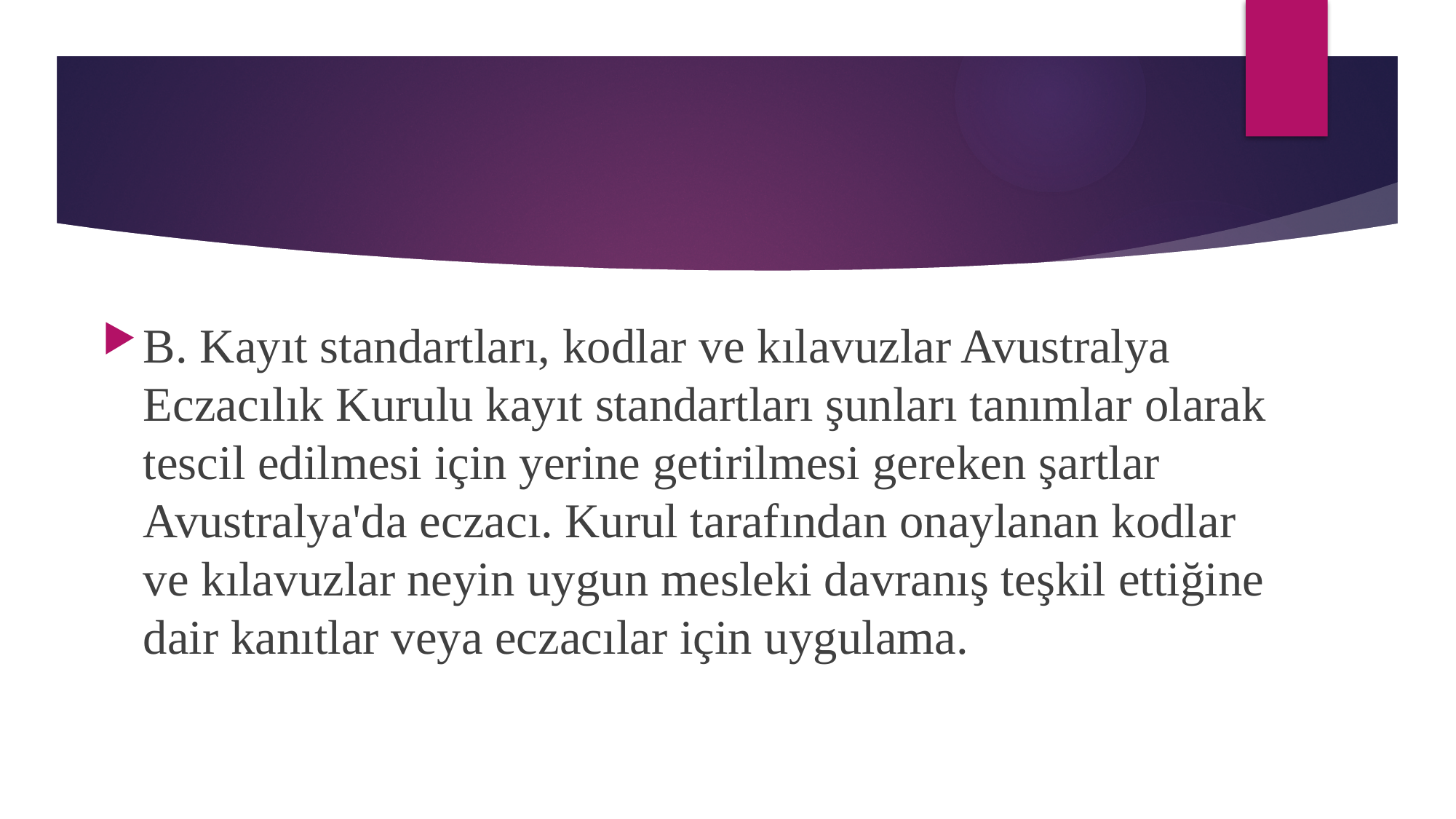

B. Kayıt standartları, kodlar ve kılavuzlar Avustralya Eczacılık Kurulu kayıt standartları şunları tanımlar olarak tescil edilmesi için yerine getirilmesi gereken şartlar Avustralya'da eczacı. Kurul tarafından onaylanan kodlar ve kılavuzlar neyin uygun mesleki davranış teşkil ettiğine dair kanıtlar veya eczacılar için uygulama.